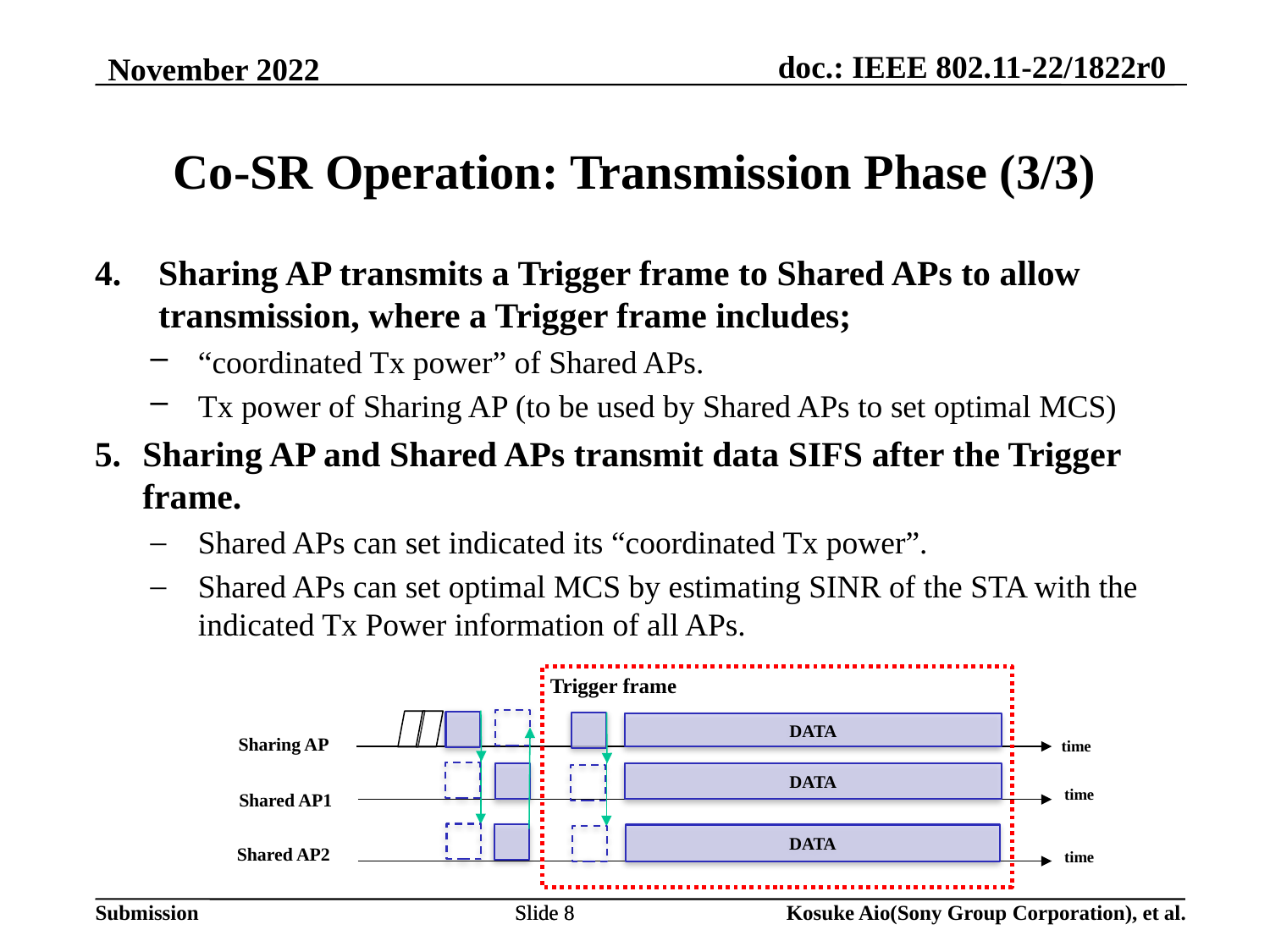

# Co-SR Operation: Transmission Phase (3/3)
Sharing AP transmits a Trigger frame to Shared APs to allow transmission, where a Trigger frame includes;
“coordinated Tx power” of Shared APs.
Tx power of Sharing AP (to be used by Shared APs to set optimal MCS)
Sharing AP and Shared APs transmit data SIFS after the Trigger frame.
Shared APs can set indicated its “coordinated Tx power”.
Shared APs can set optimal MCS by estimating SINR of the STA with the indicated Tx Power information of all APs.

Trigger frame

DATA
Sharing AP
time

DATA

time
Shared AP1

DATA

Shared AP2
time

Slide 8
Slide 8
Kosuke Aio(Sony Group Corporation), et al.